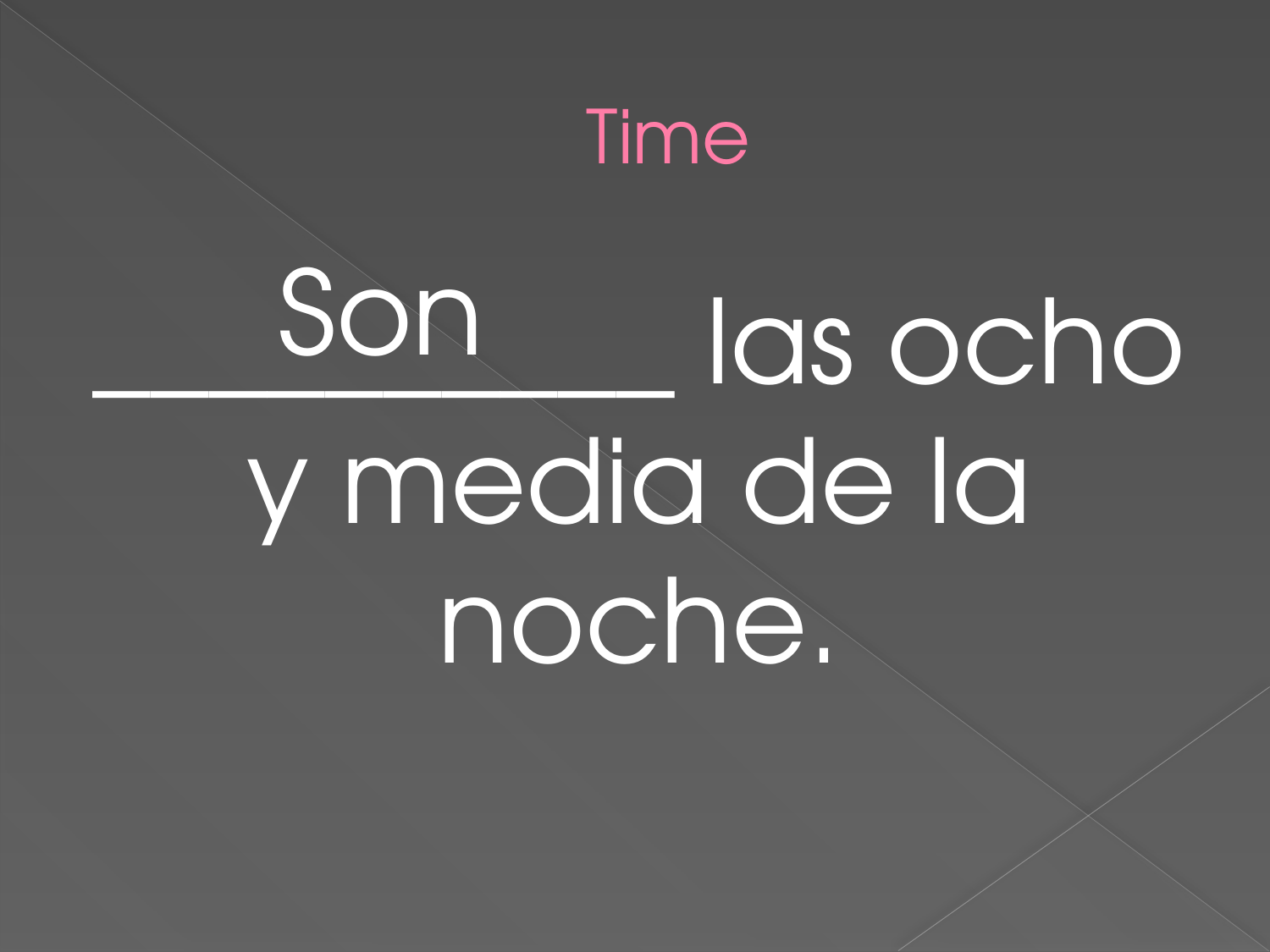

# Time
Son
__________ las ocho y media de la noche.